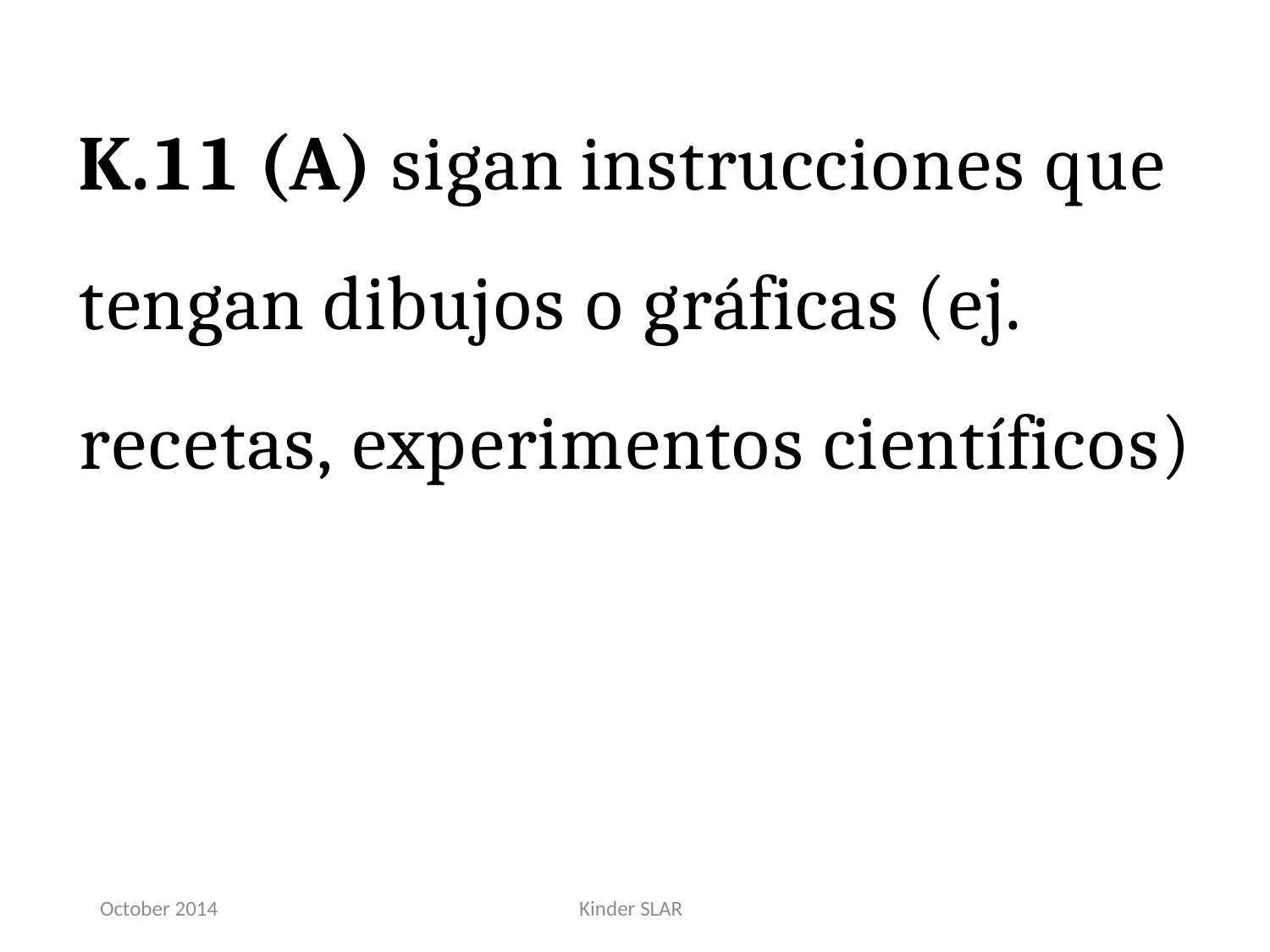

K.11 (A) sigan instrucciones que tengan dibujos o gráficas (ej. recetas, experimentos científicos)

October 2014
Kinder SLAR